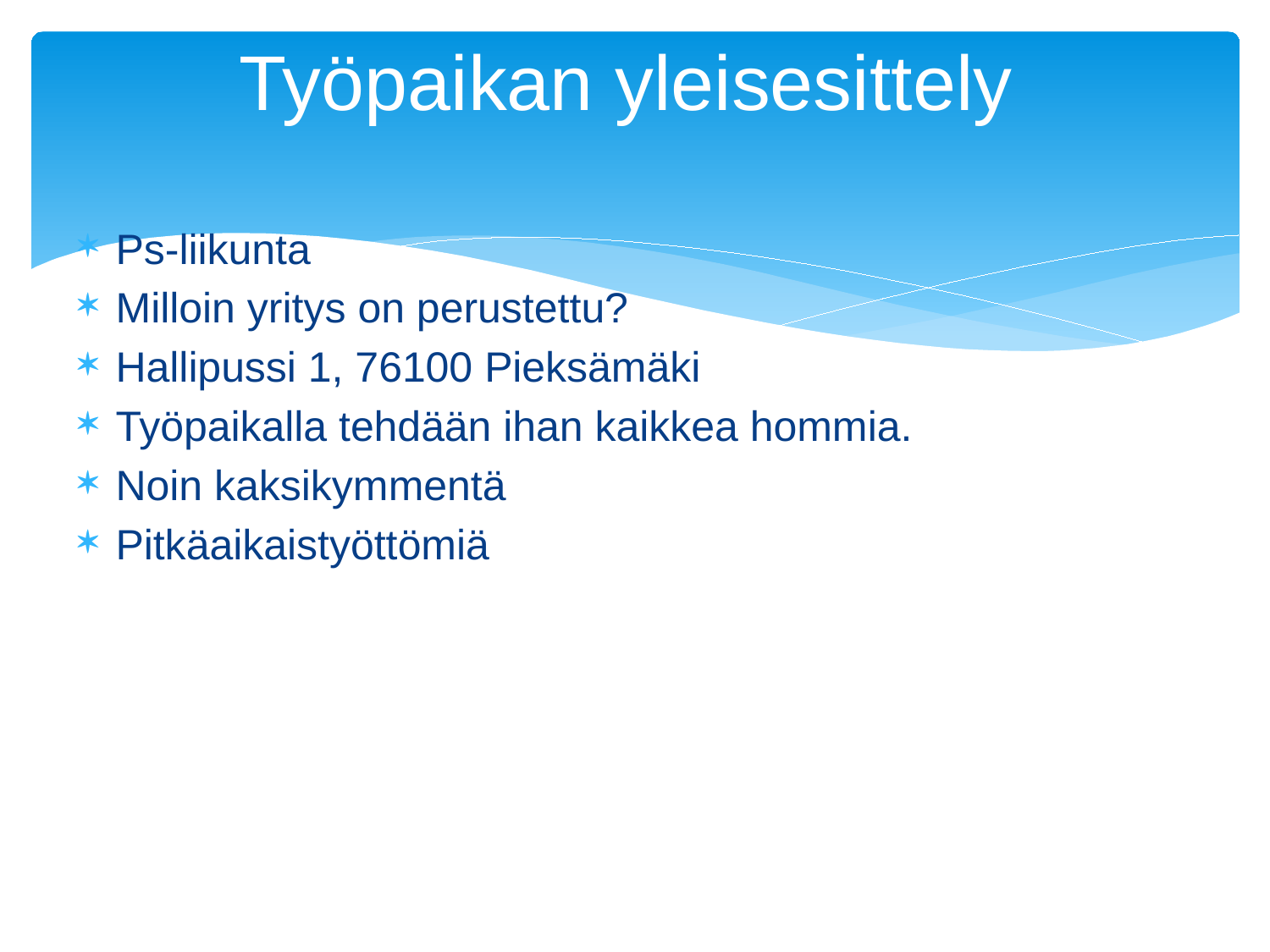

# Työpaikan yleisesittely

Ps-liikunta
Milloin yritys on perustettu?
Hallipussi 1, 76100 Pieksämäki
Työpaikalla tehdään ihan kaikkea hommia.
Noin kaksikymmentä
Pitkäaikaistyöttömiä